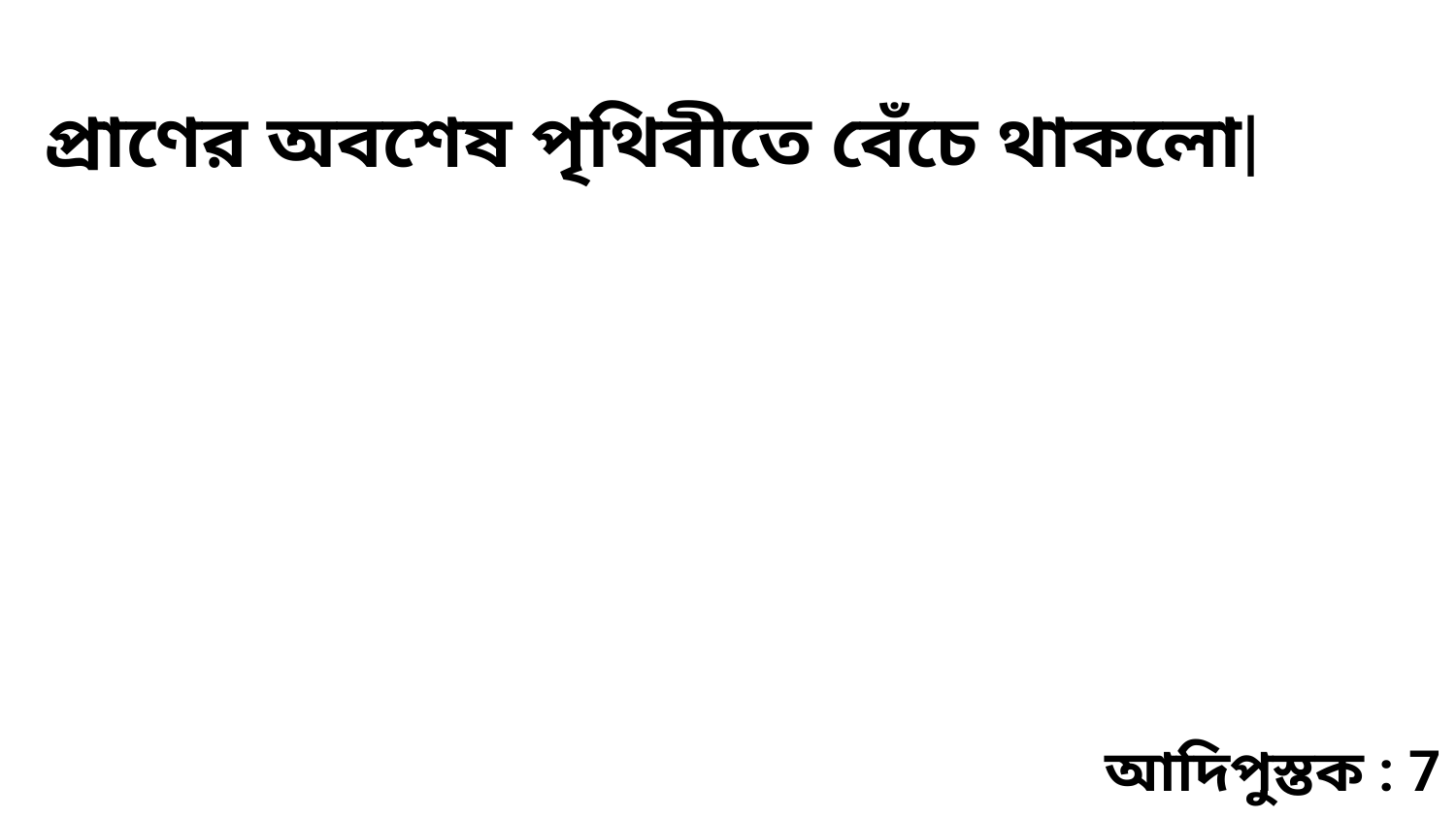

প্রাণের অবশেষ পৃথিবীতে বেঁচে থাকলো|
আদিপুস্তক : 7